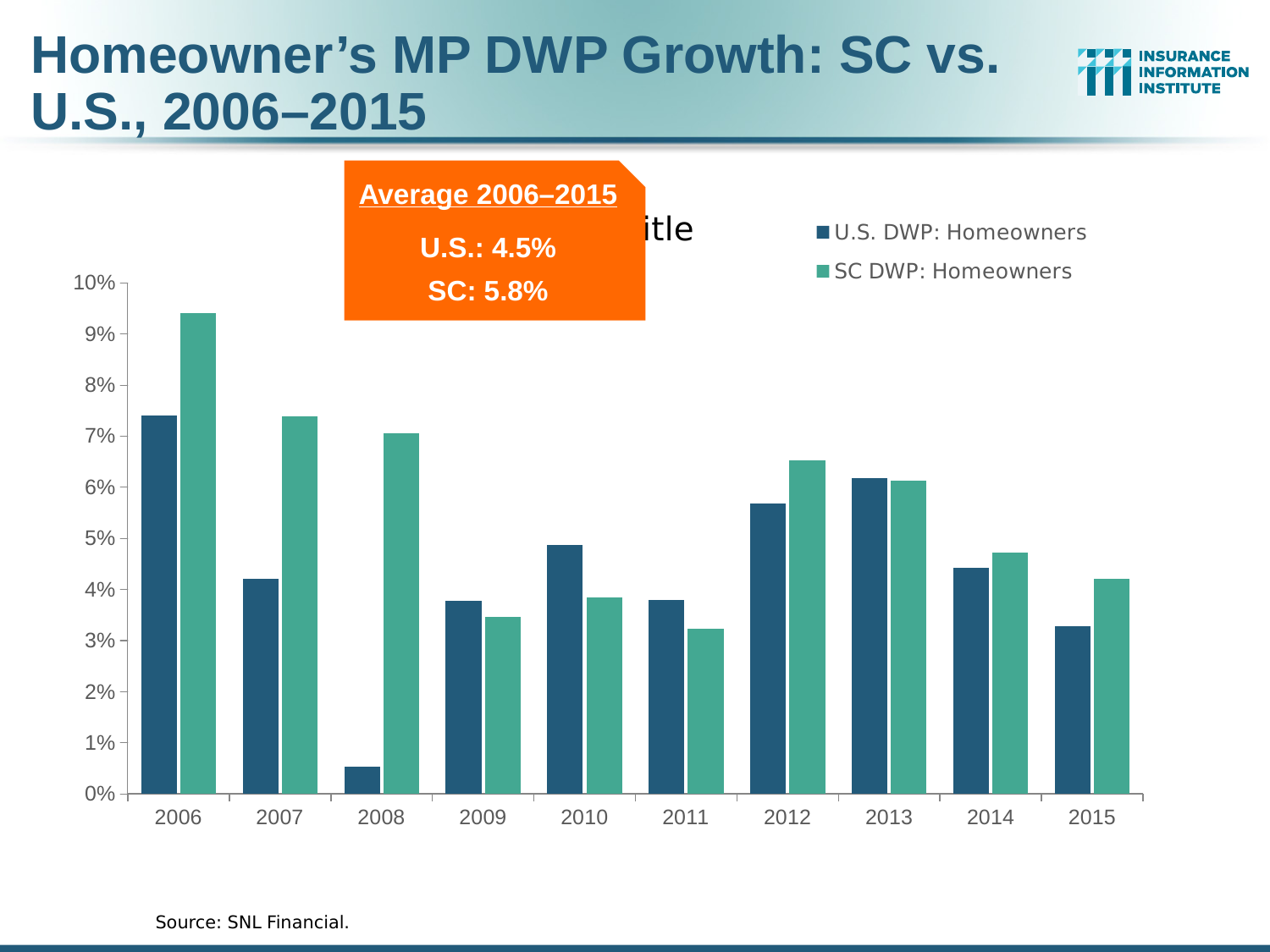

# Homeowner’s MP DWP Growth: SC vs. U.S., 2006–2015
Average 2006–2015
U.S.: 4.5%
SC: 5.8%

### Chart:

| Category | U.S. DWP: Homeowners | SC DWP: Homeowners |
|---|---|---|
| 2006 | 0.07412412687320202 | 0.09405801014886062 |
| 2007 | 0.042037760319626916 | 0.07389948141728286 |
| 2008 | 0.005322680166132132 | 0.07051162575867731 |
| 2009 | 0.03773115956149464 | 0.03460338733262991 |
| 2010 | 0.04872832451133502 | 0.038515987331004364 |
| 2011 | 0.03789582524532564 | 0.03224920223460104 |
| 2012 | 0.056802012076476505 | 0.06519995323644112 |
| 2013 | 0.061825558071254116 | 0.06137384273105018 |
| 2014 | 0.044162135412726844 | 0.04717190238412772 |
| 2015 | 0.03277798144147348 | 0.04211046685238107 |
Source: SNL Financial.